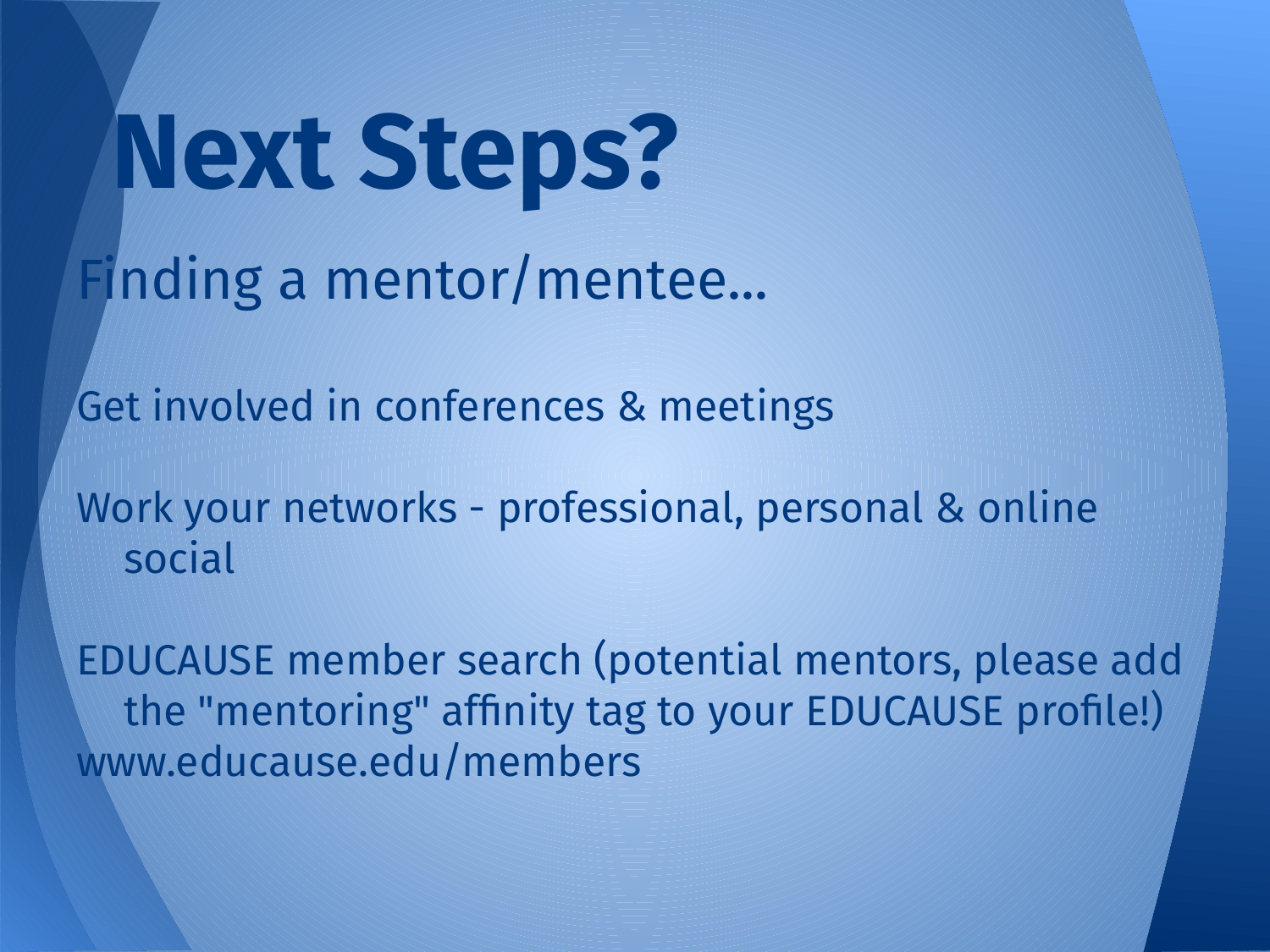

# Next Steps?
Finding a mentor/mentee...

Get involved in conferences & meetings

Work your networks - professional, personal & online social

EDUCAUSE member search (potential mentors, please add the "mentoring" affinity tag to your EDUCAUSE profile!)
www.educause.edu/members